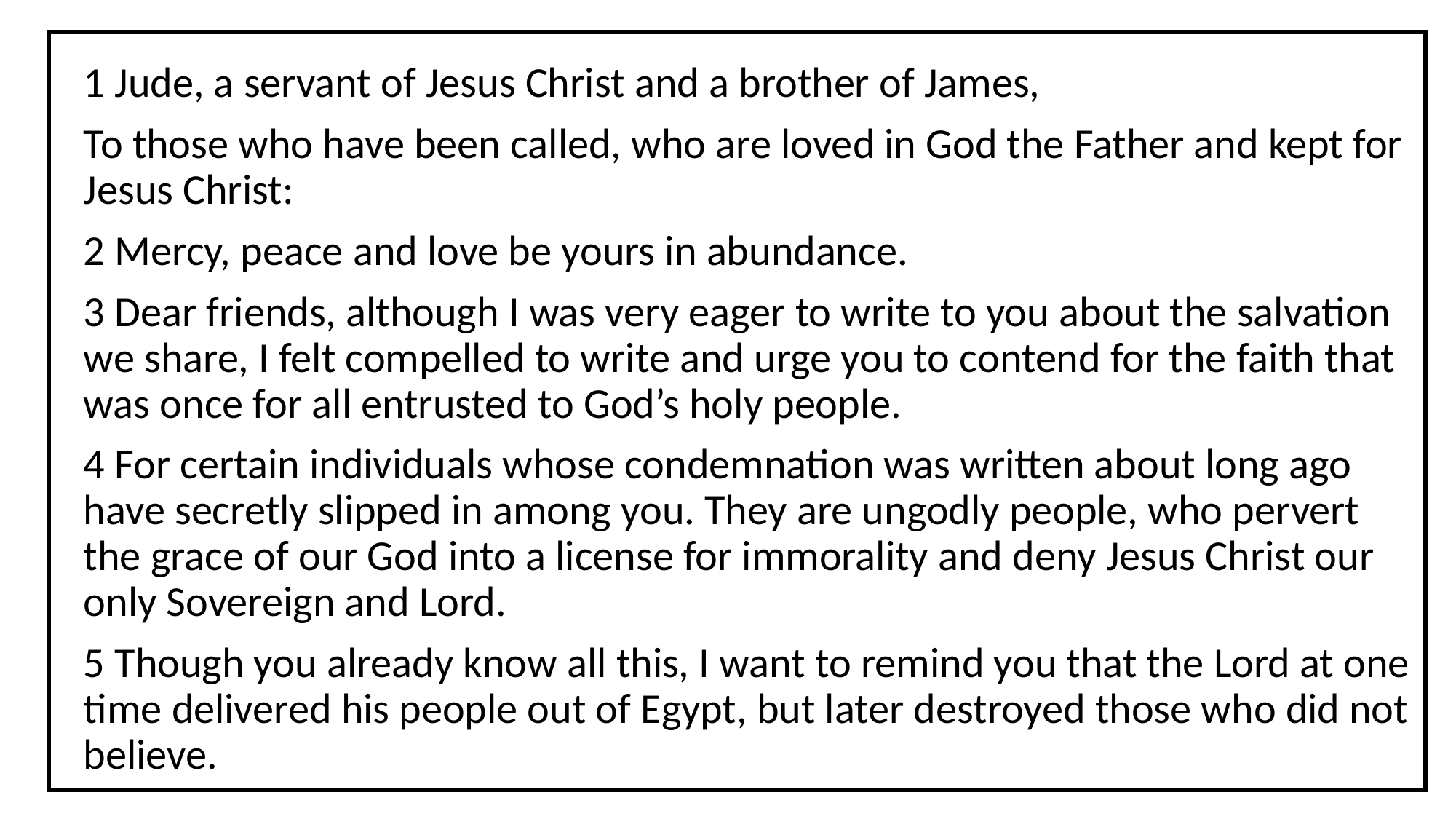

1 Jude, a servant of Jesus Christ and a brother of James,
To those who have been called, who are loved in God the Father and kept for Jesus Christ:
2 Mercy, peace and love be yours in abundance.
3 Dear friends, although I was very eager to write to you about the salvation we share, I felt compelled to write and urge you to contend for the faith that was once for all entrusted to God’s holy people.
4 For certain individuals whose condemnation was written about long ago have secretly slipped in among you. They are ungodly people, who pervert the grace of our God into a license for immorality and deny Jesus Christ our only Sovereign and Lord.
5 Though you already know all this, I want to remind you that the Lord at one time delivered his people out of Egypt, but later destroyed those who did not believe.